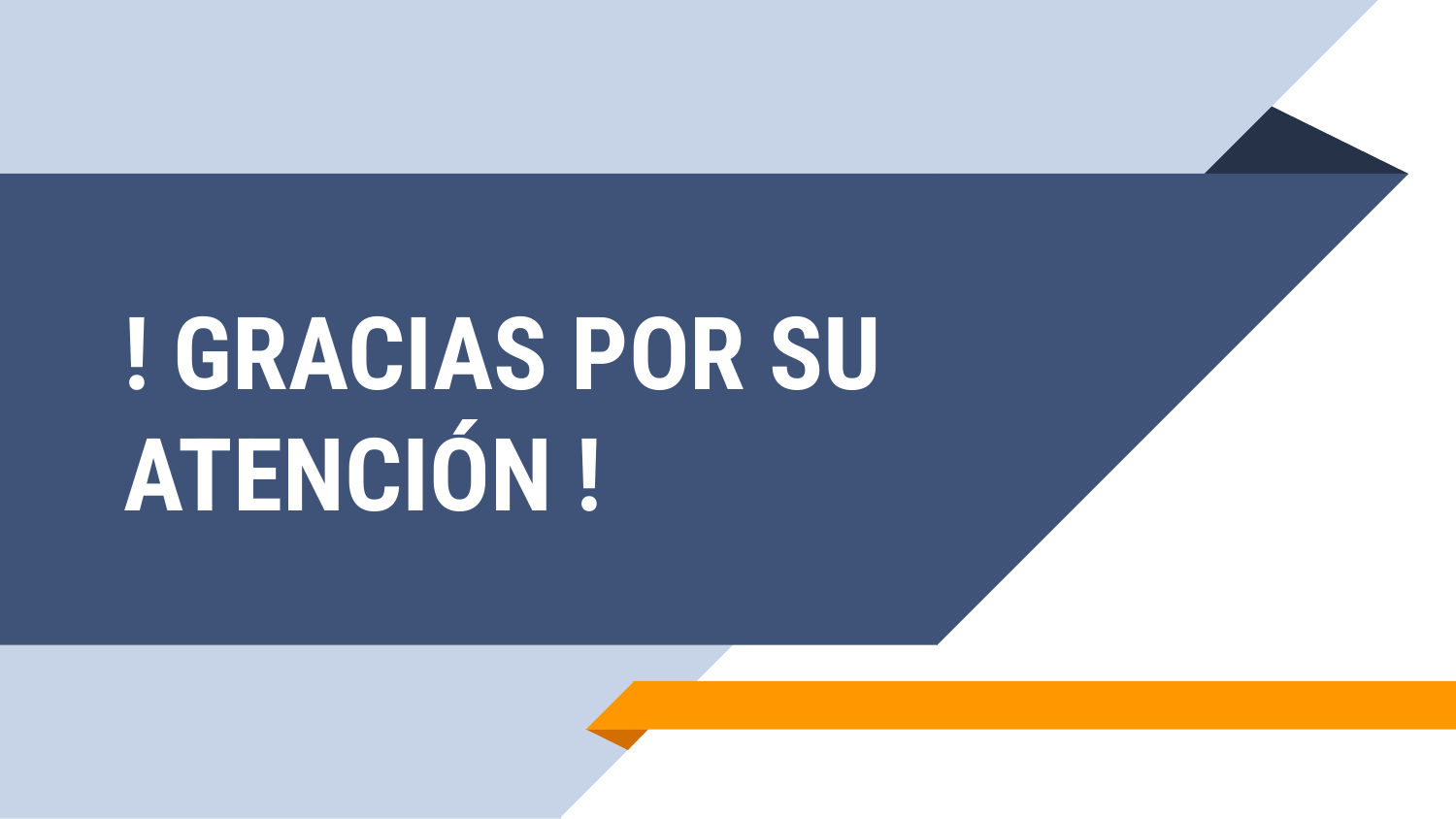

# ! GRACIAS POR SU ATENCIÓN !